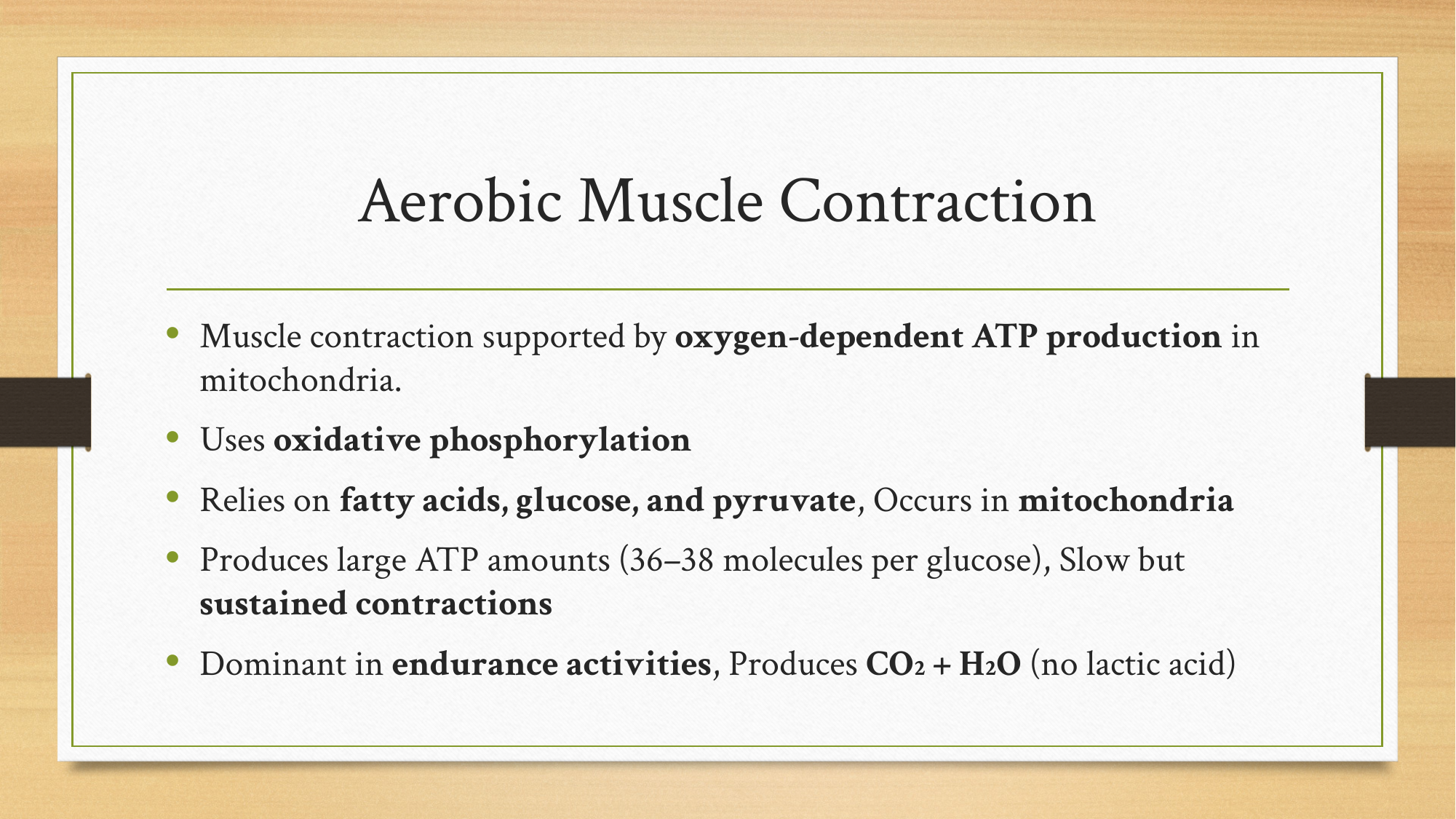

# Aerobic Muscle Contraction
Muscle contraction supported by oxygen-dependent ATP production in mitochondria.
Uses oxidative phosphorylation
Relies on fatty acids, glucose, and pyruvate, Occurs in mitochondria
Produces large ATP amounts (36–38 molecules per glucose), Slow but sustained contractions
Dominant in endurance activities, Produces CO₂ + H₂O (no lactic acid)